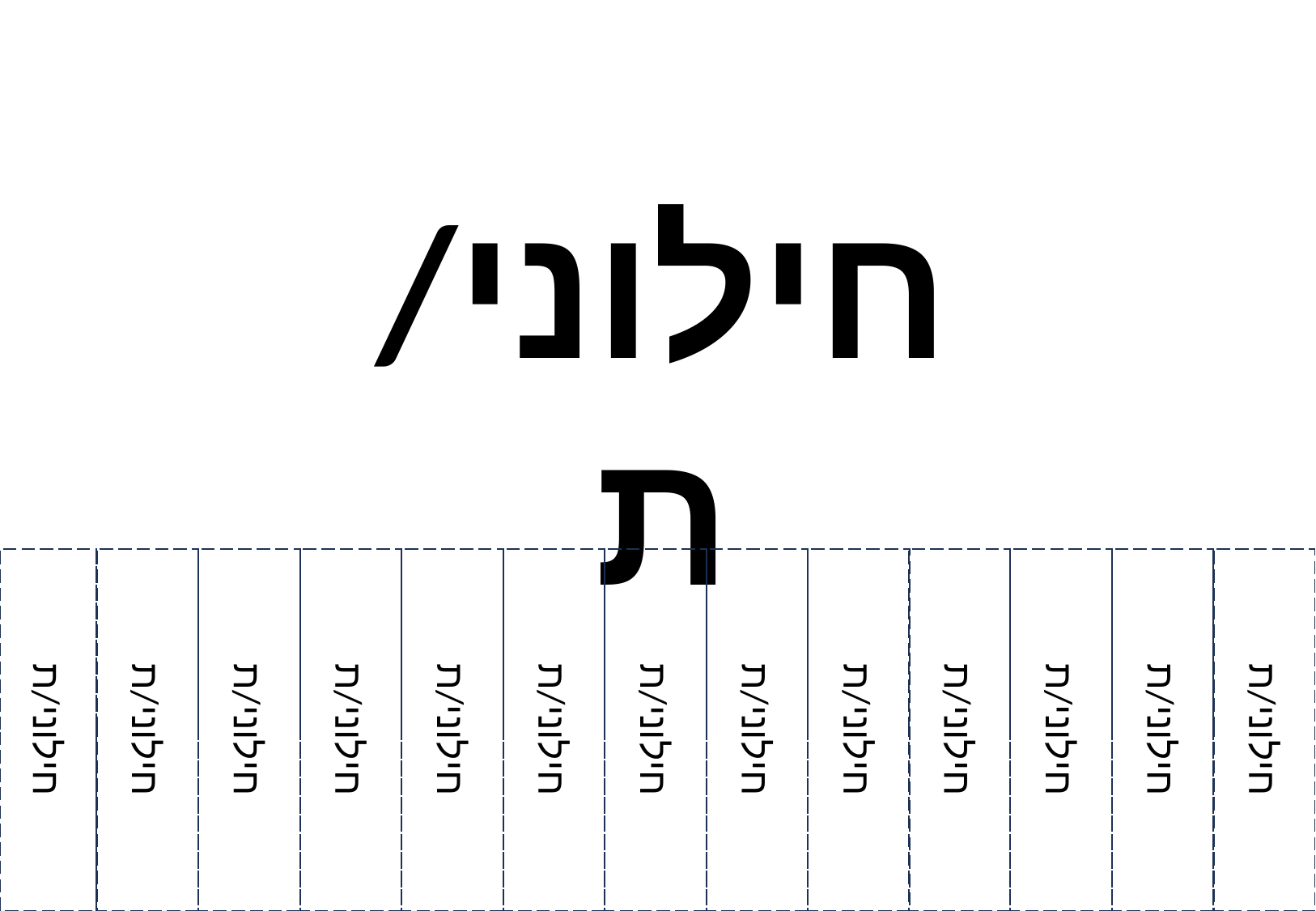

חילוני/ת
חילוני/ת
חילוני/ת
חילוני/ת
חילוני/ת
חילוני/ת
חילוני/ת
חילוני/ת
חילוני/ת
חילוני/ת
חילוני/ת
חילוני/ת
חילוני/ת
חילוני/ת